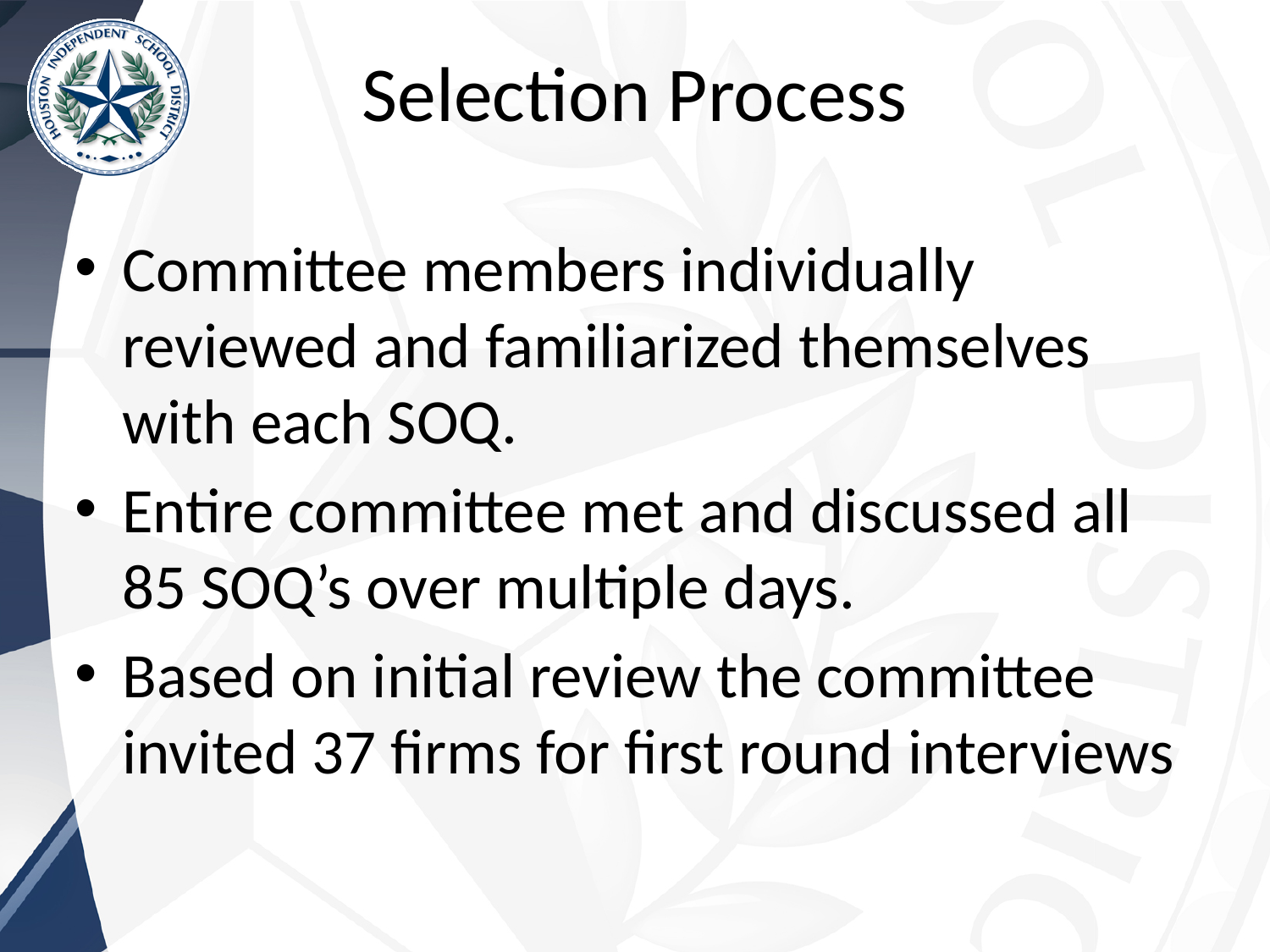

# Selection Process
Committee members individually reviewed and familiarized themselves with each SOQ.
Entire committee met and discussed all 85 SOQ’s over multiple days.
Based on initial review the committee invited 37 firms for first round interviews